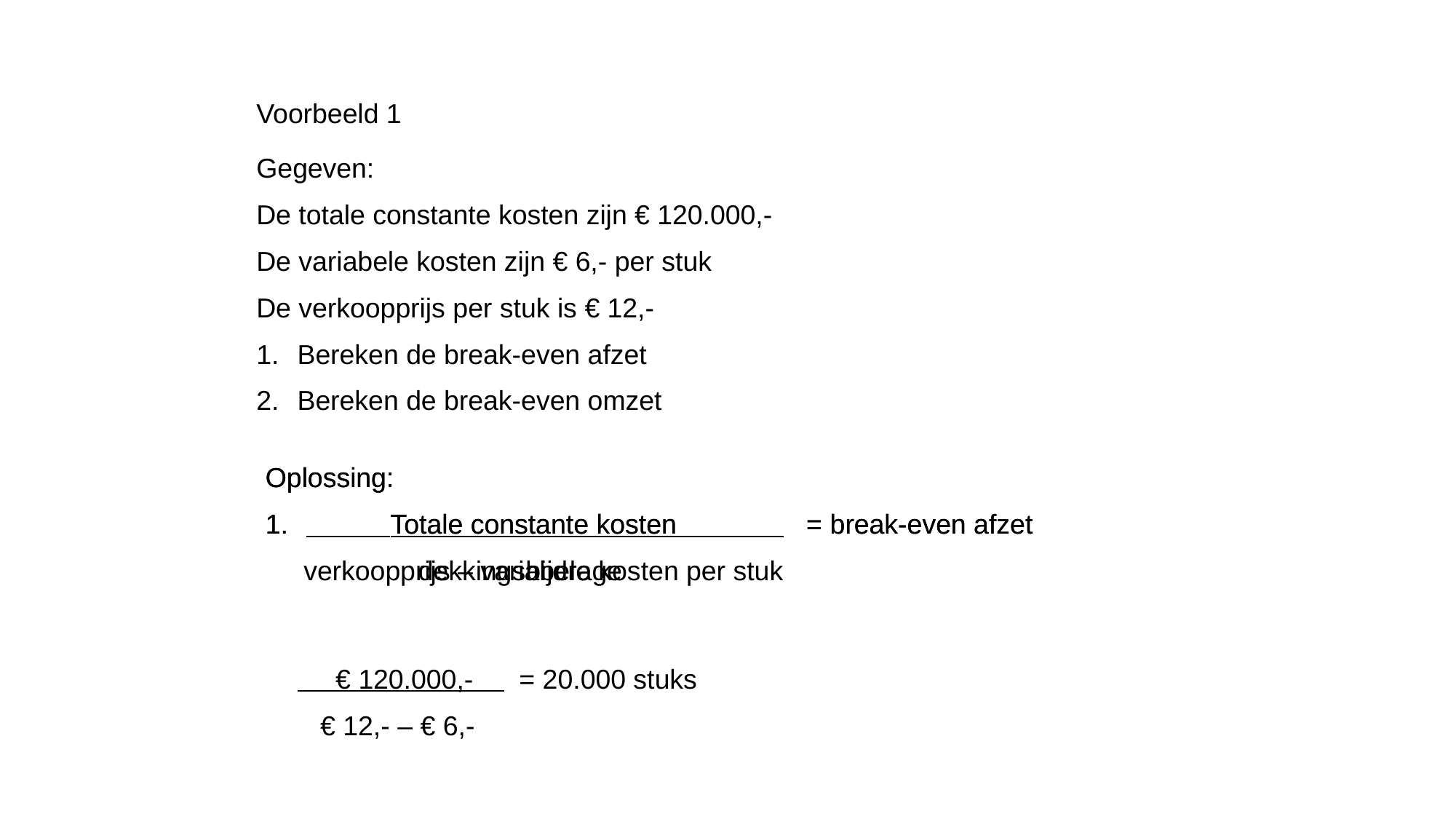

Voorbeeld 1
Gegeven:
De totale constante kosten zijn € 120.000,-
De variabele kosten zijn € 6,- per stuk
De verkoopprijs per stuk is € 12,-
Bereken de break-even afzet
Bereken de break-even omzet
Oplossing:
           Totale constante kosten                 = break-even afzet
     verkoopprijs – variabele kosten per stuk
Oplossing:
           Totale constante kosten                 = break-even afzet
                    dekkingsbijdrage

        € 120.000,-      = 20.000 stuks
      € 12,- – € 6,-